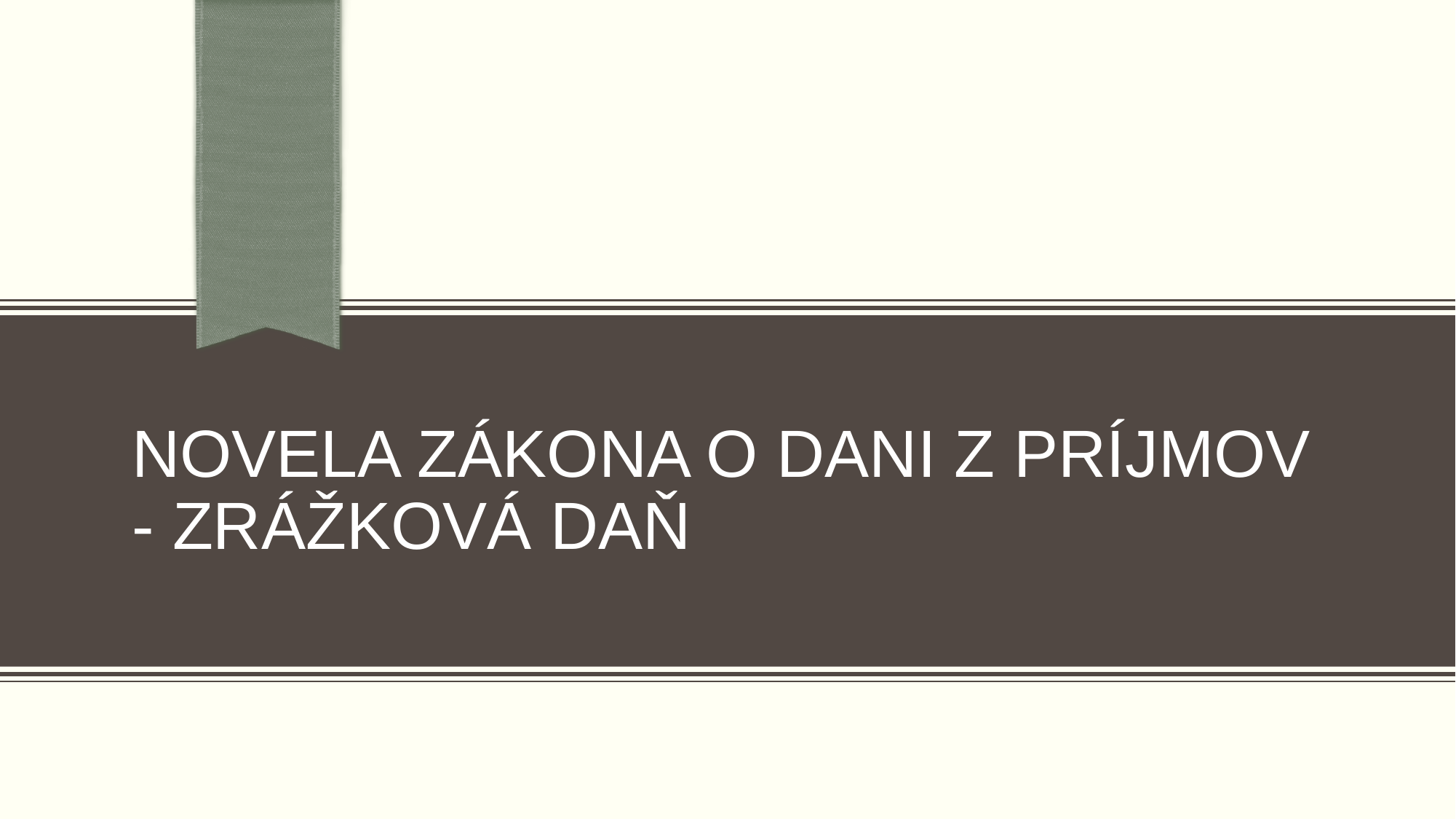

# Novela zákona o dani z príjmov  - zrážková daň